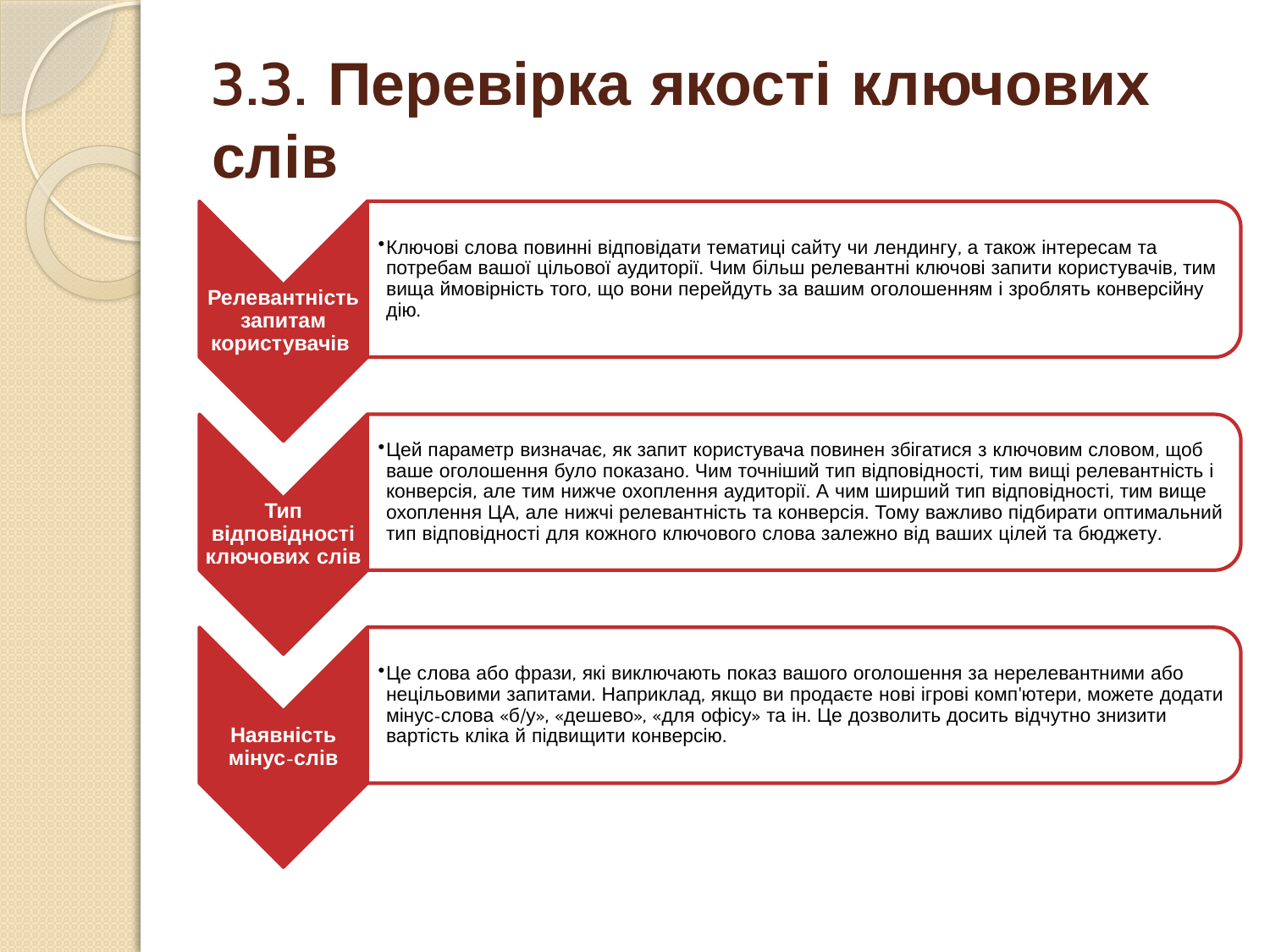

# 3.3. Перевірка якості ключових слів
Релевантність запитам користувачів
Ключові слова повинні відповідати тематиці сайту чи лендингу, а також інтересам та потребам вашої цільової аудиторії. Чим більш релевантні ключові запити користувачів, тим вища ймовірність того, що вони перейдуть за вашим оголошенням і зроблять конверсійну дію.
Тип відповідності ключових слів
Цей параметр визначає, як запит користувача повинен збігатися з ключовим словом, щоб ваше оголошення було показано. Чим точніший тип відповідності, тим вищі релевантність і конверсія, але тим нижче охоплення аудиторії. А чим ширший тип відповідності, тим вище охоплення ЦА, але нижчі релевантність та конверсія. Тому важливо підбирати оптимальний тип відповідності для кожного ключового слова залежно від ваших цілей та бюджету.
Наявність мінус-слів
Це слова або фрази, які виключають показ вашого оголошення за нерелевантними або нецільовими запитами. Наприклад, якщо ви продаєте нові ігрові комп'ютери, можете додати мінус-слова «б/у», «дешево», «для офісу» та ін. Це дозволить досить відчутно знизити вартість кліка й підвищити конверсію.